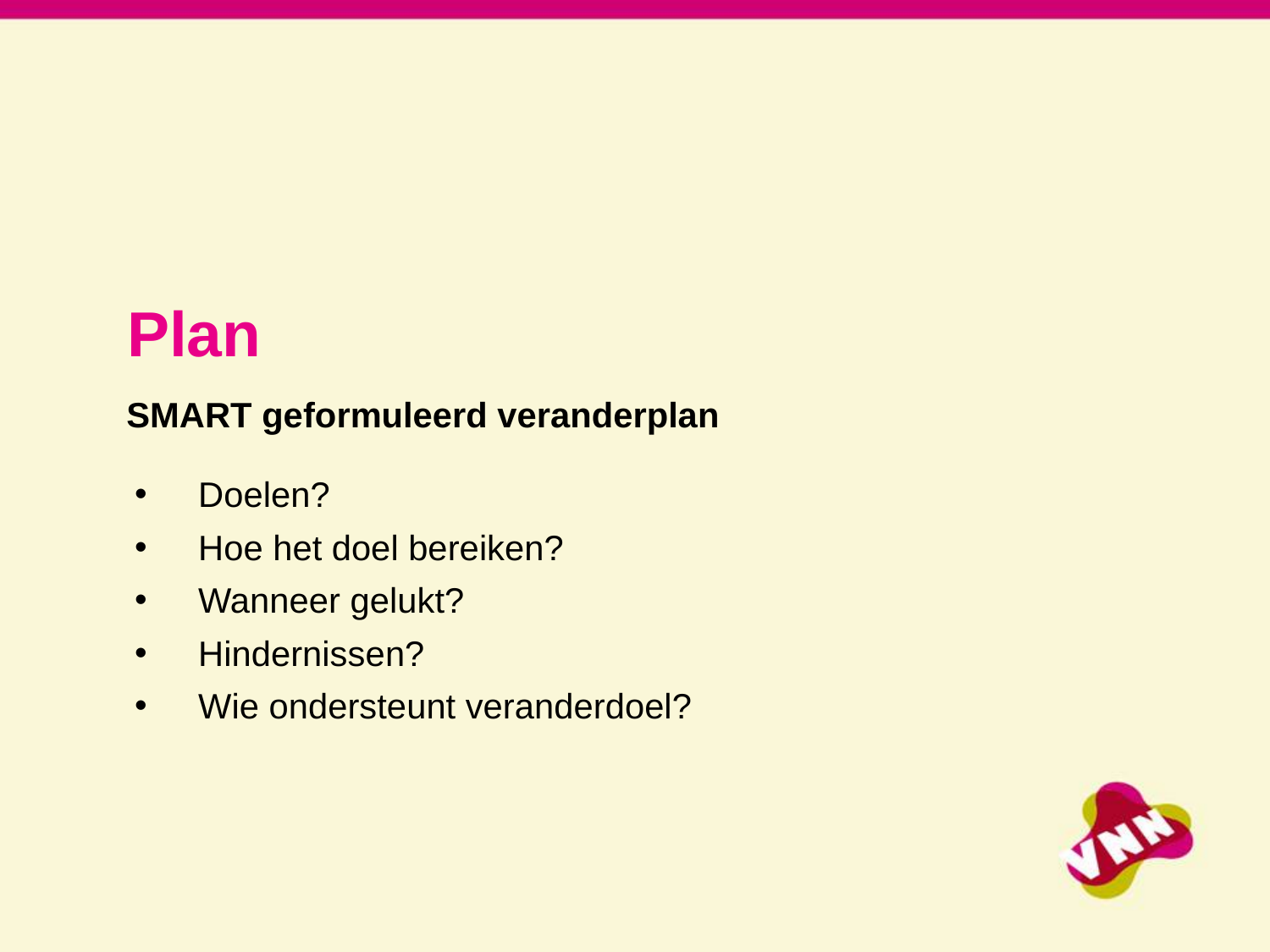

Plan
# SMART geformuleerd veranderplan
Doelen?
Hoe het doel bereiken?
Wanneer gelukt?
Hindernissen?
Wie ondersteunt veranderdoel?